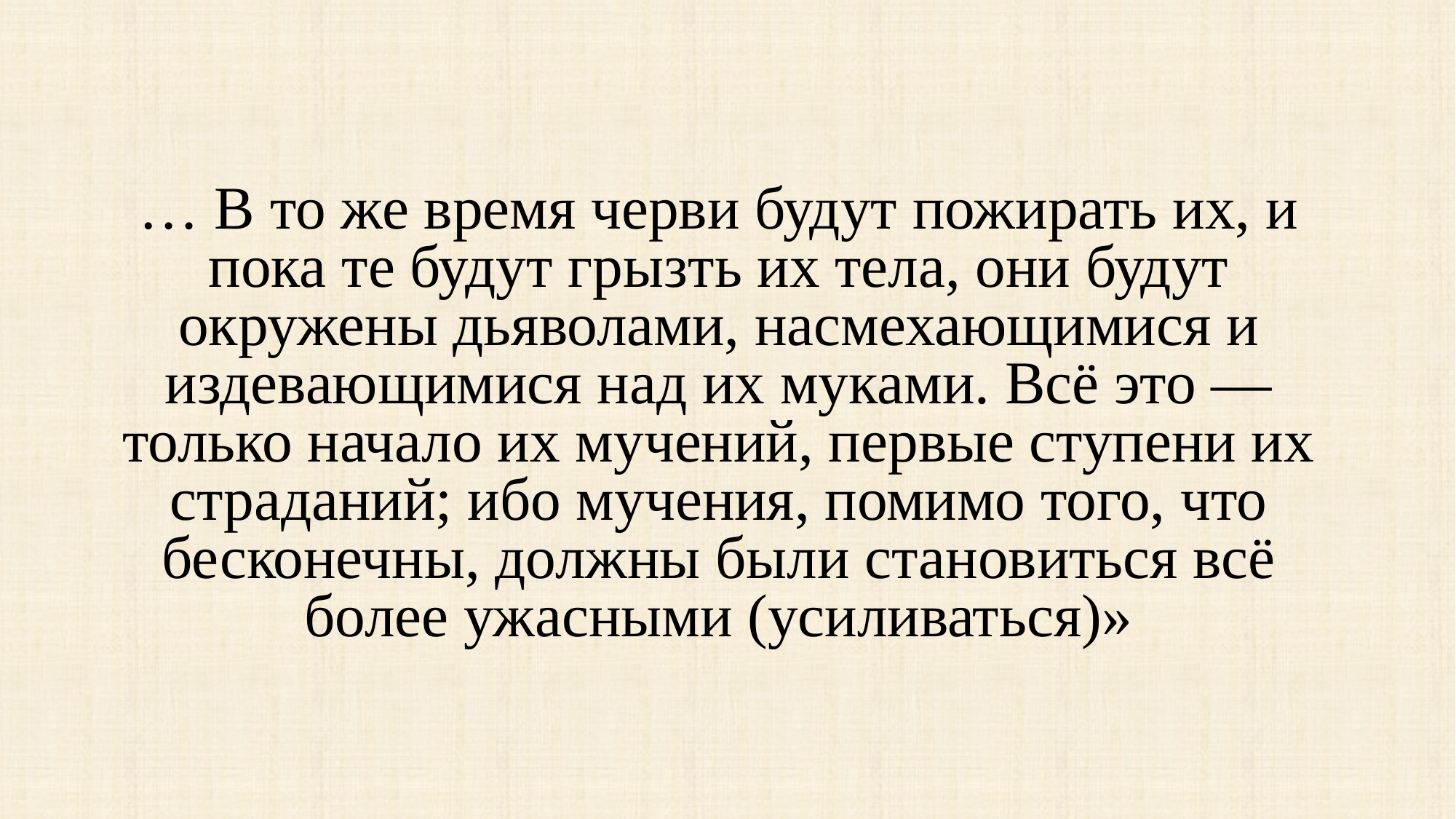

… В то же время черви будут пожирать их, и пока те будут грызть их тела, они будут окружены дьяволами, насмехающимися и издевающимися над их муками. Всё это — только начало их мучений, первые ступени их страданий; ибо мучения, помимо того, что бесконечны, должны были становиться всё более ужасными (усиливаться)»